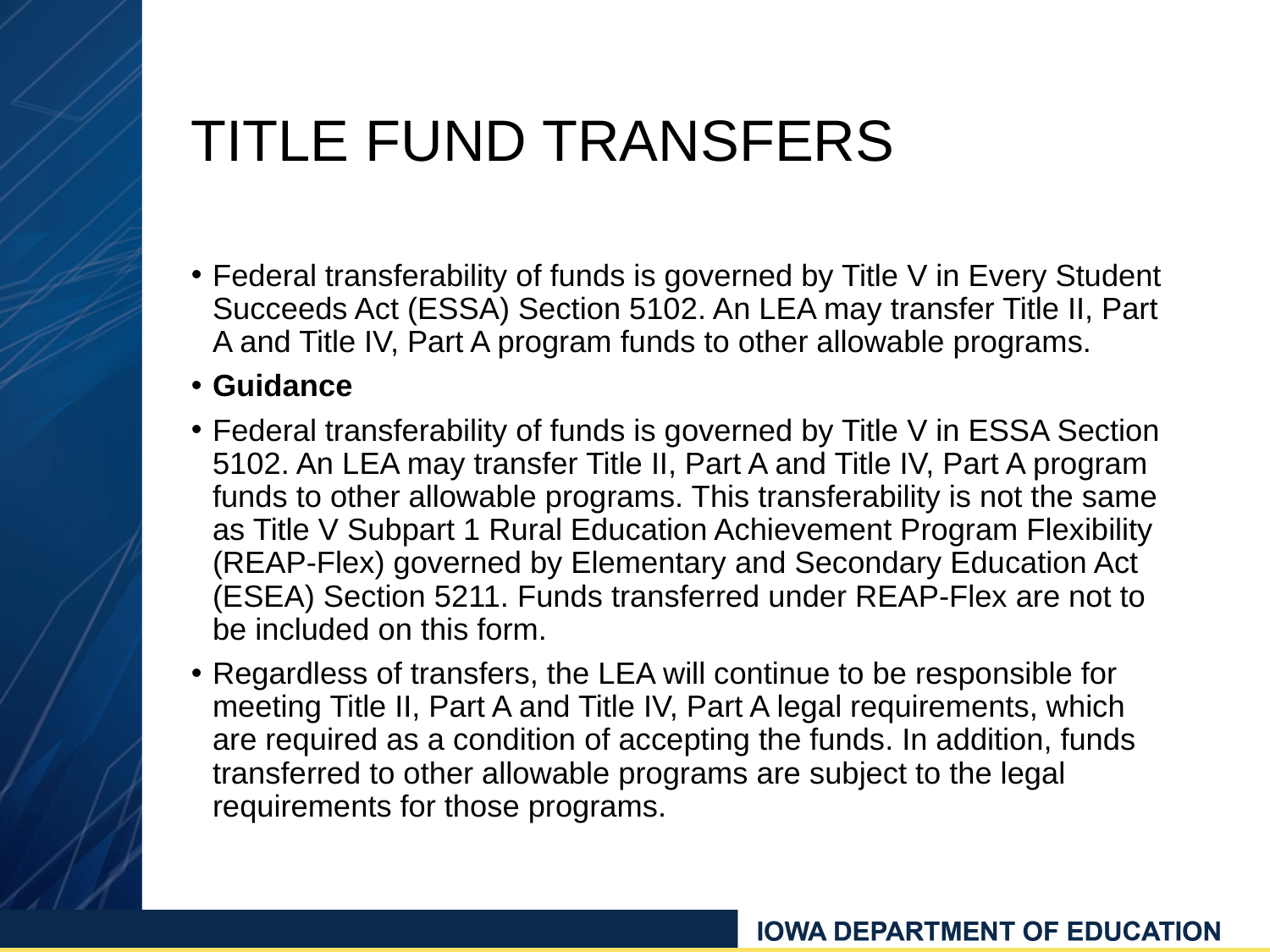

# TITLE FUND TRANSFERS
Federal transferability of funds is governed by Title V in Every Student Succeeds Act (ESSA) Section 5102. An LEA may transfer Title II, Part A and Title IV, Part A program funds to other allowable programs.
Guidance
Federal transferability of funds is governed by Title V in ESSA Section 5102. An LEA may transfer Title II, Part A and Title IV, Part A program funds to other allowable programs. This transferability is not the same as Title V Subpart 1 Rural Education Achievement Program Flexibility (REAP-Flex) governed by Elementary and Secondary Education Act (ESEA) Section 5211. Funds transferred under REAP-Flex are not to be included on this form.
Regardless of transfers, the LEA will continue to be responsible for meeting Title II, Part A and Title IV, Part A legal requirements, which are required as a condition of accepting the funds. In addition, funds transferred to other allowable programs are subject to the legal requirements for those programs.